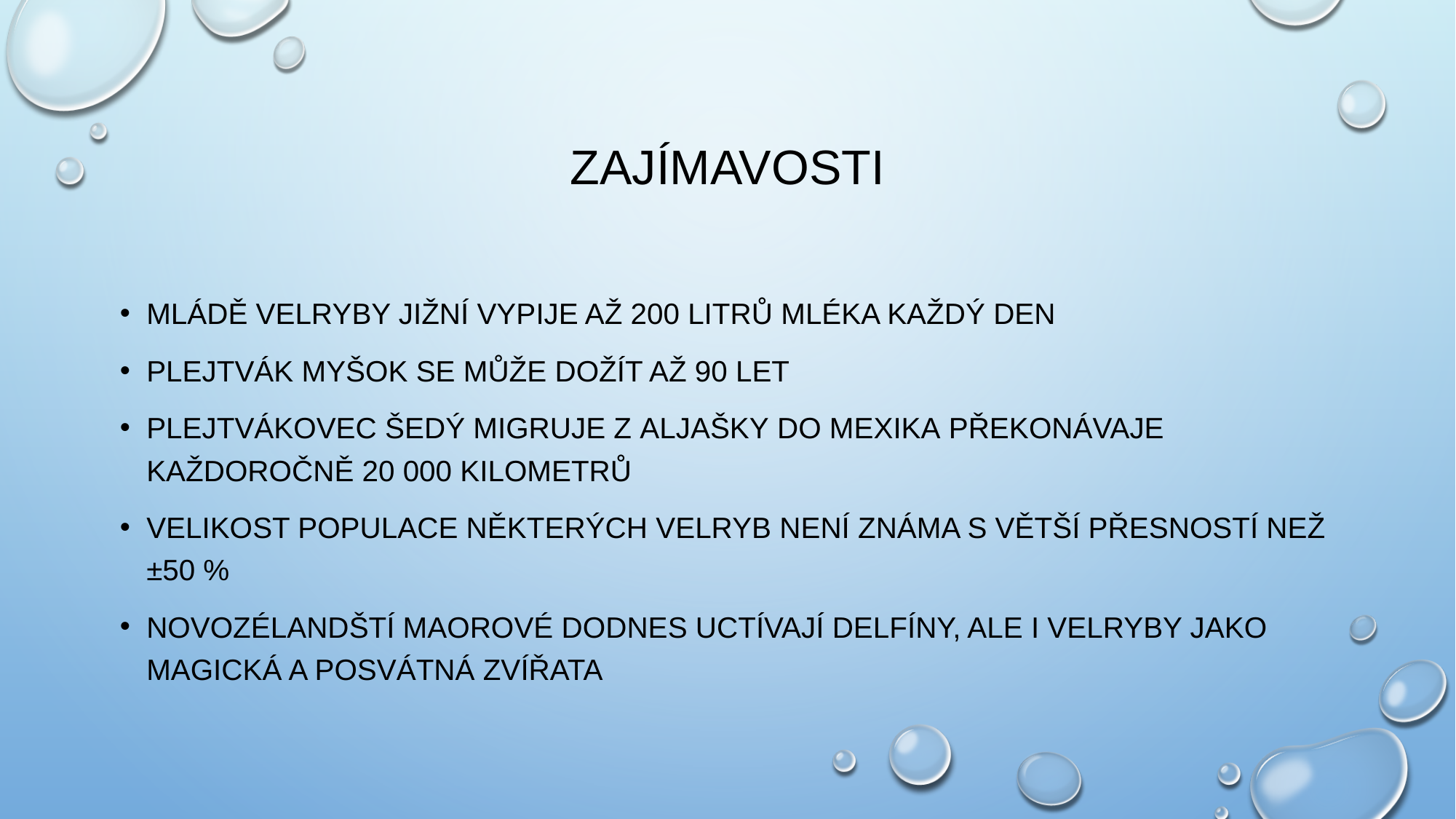

# ZAJÍMAVOSTI
Mládě velryby jižní vypije až 200 litrů mléka každý den
Plejtvák myšok se může dožít až 90 let
Plejtvákovec šedý migruje z Aljašky do Mexika překonávaje každoročně 20 000 kilometrů
Velikost populace některých velryb není známa s větší přesností než ±50 %
Novozélandští Maorové dodnes uctívají delfíny, ale i velryby jako magická a posvátná zvířata